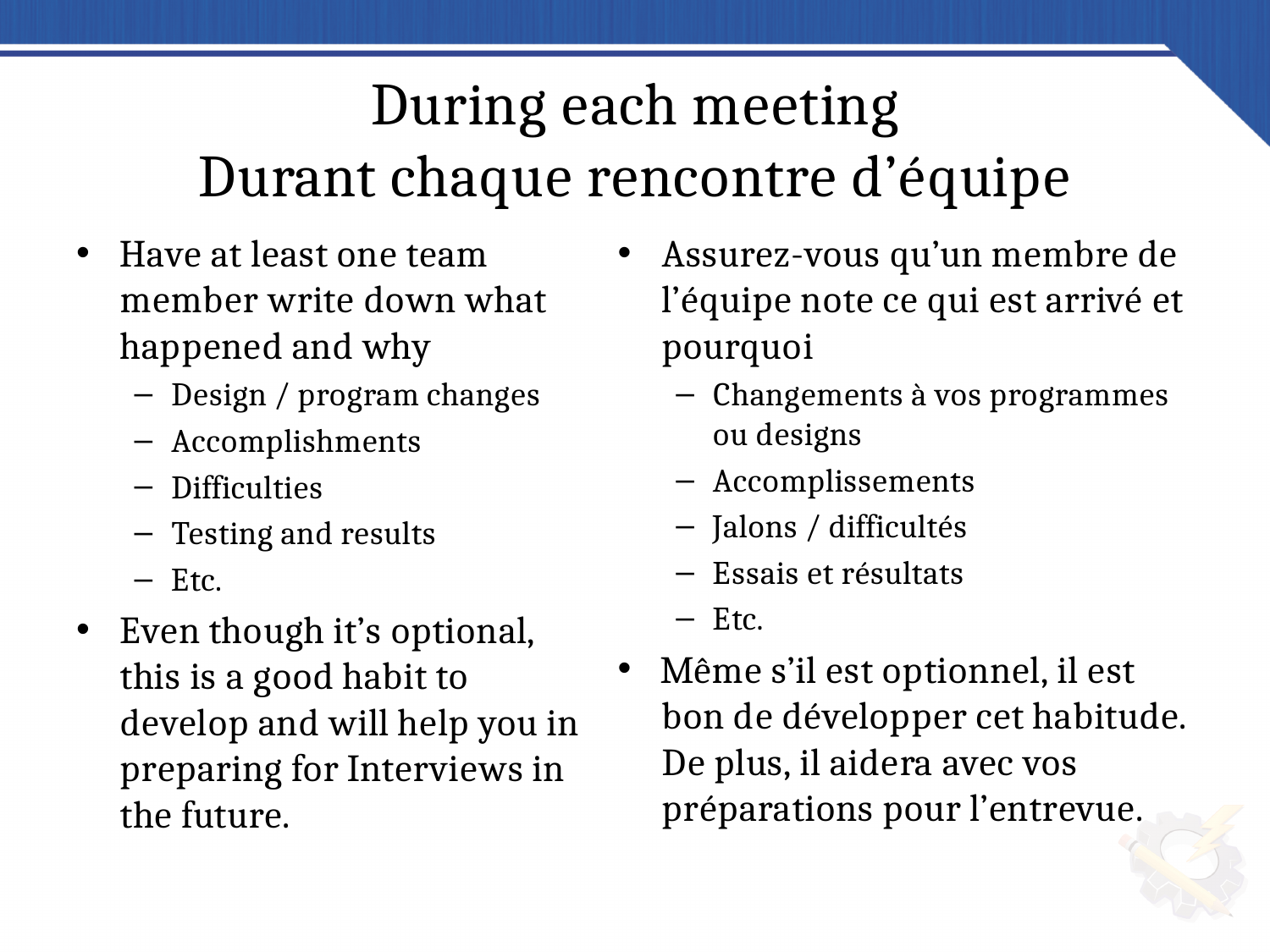

# During each meeting Durant chaque rencontre d’équipe
Have at least one team member write down what happened and why
Design / program changes
Accomplishments
Difficulties
Testing and results
Etc.
Even though it’s optional, this is a good habit to develop and will help you in preparing for Interviews in the future.
Assurez-vous qu’un membre de l’équipe note ce qui est arrivé et pourquoi
Changements à vos programmes ou designs
Accomplissements
Jalons / difficultés
Essais et résultats
Etc.
Même s’il est optionnel, il est bon de développer cet habitude. De plus, il aidera avec vos préparations pour l’entrevue.